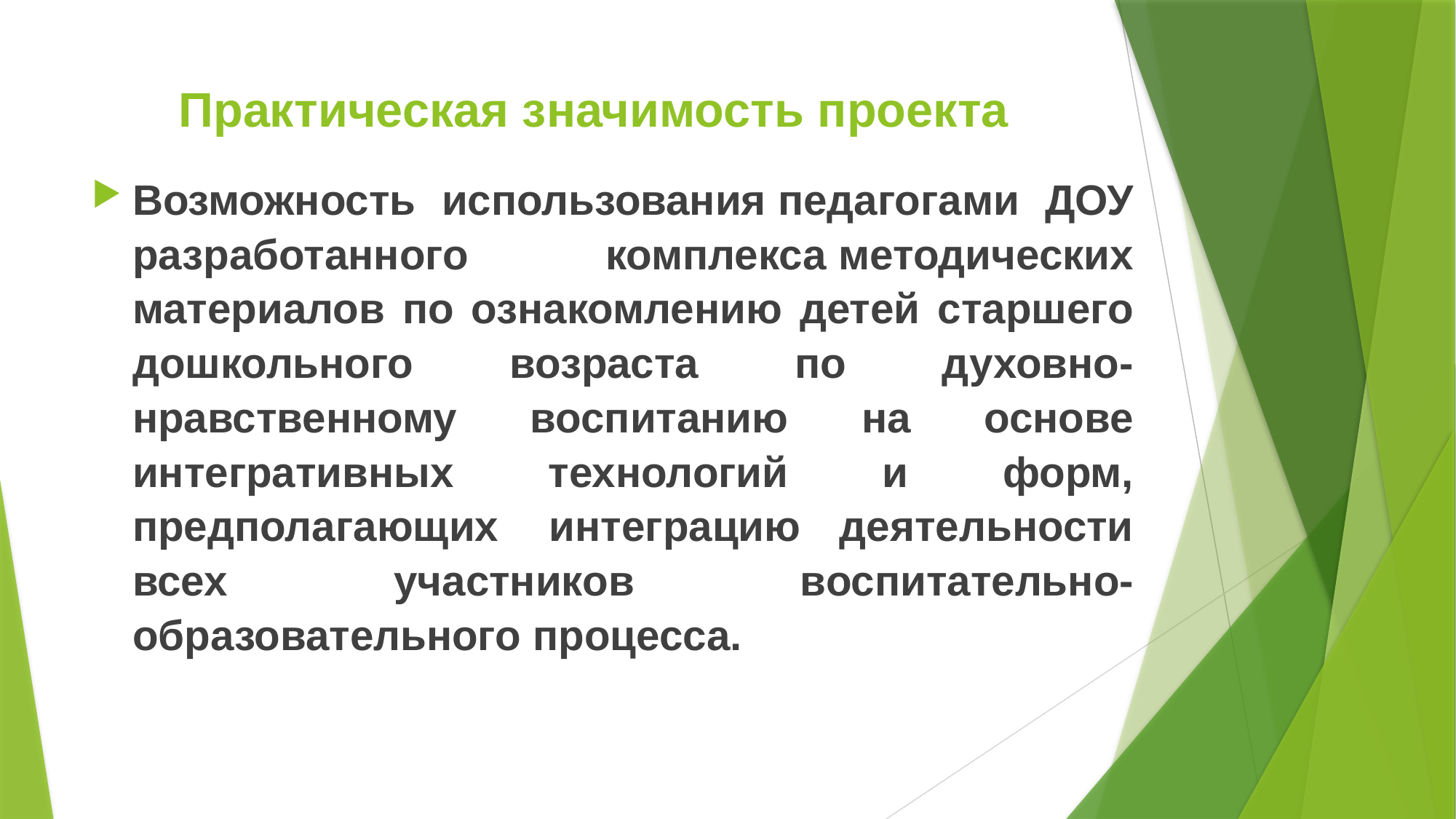

# Практическая значимость проекта
Возможность использования педагогами ДОУ разработанного комплекса методических материалов по ознакомлению детей старшего дошкольного возраста по духовно-нравственному воспитанию на основе интегративных технологий и форм, предполагающих  интеграцию деятельности всех участников воспитательно-образовательного процесса.